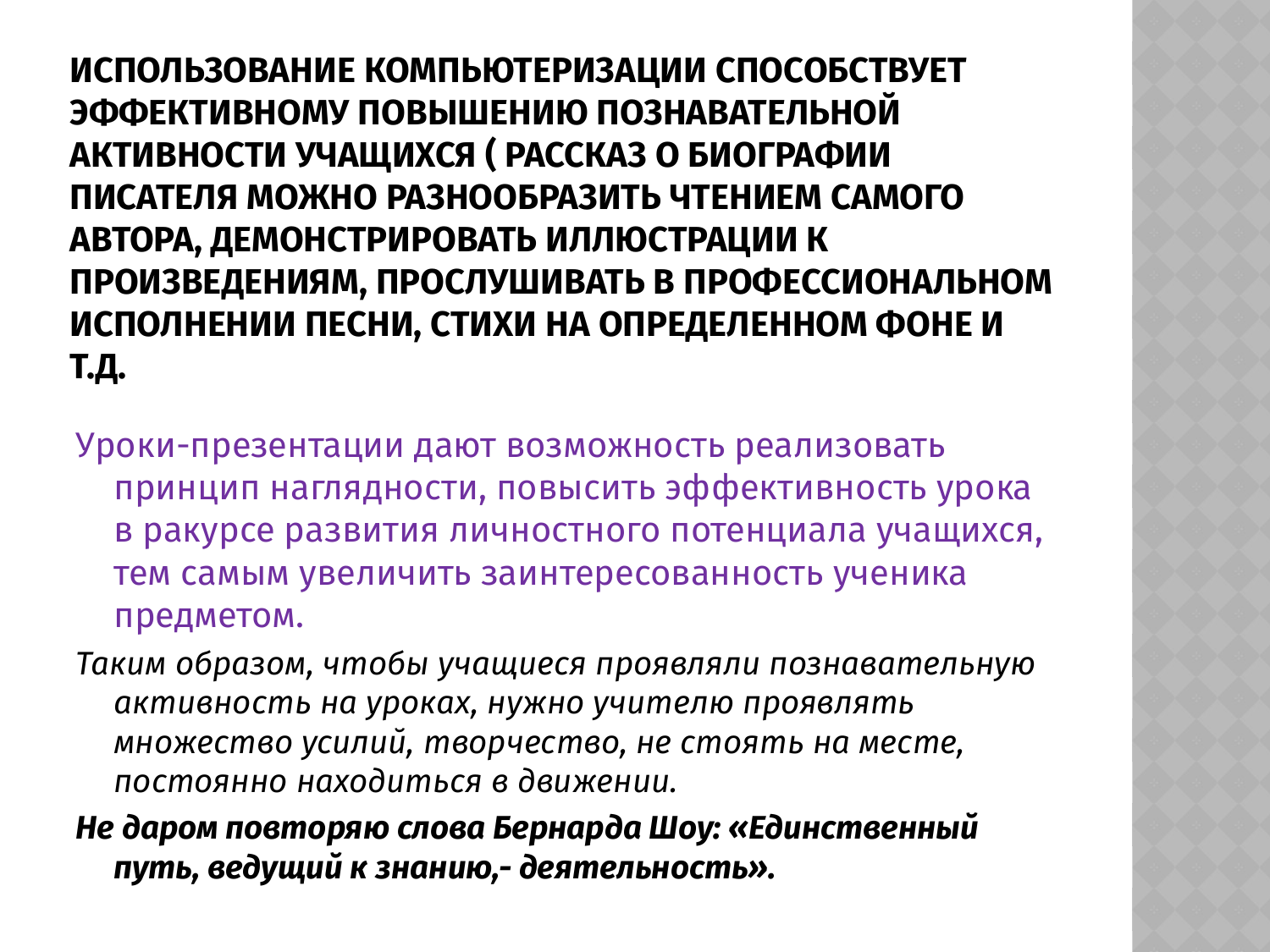

# Использование компьютеризации способствует эффективному повышению познавательной активности учащихся ( рассказ о биографии писателя можно разнообразить чтением самого автора, демонстрировать иллюстрации к произведениям, прослушивать в профессиональном исполнении песни, стихи на определенном фоне и т.д.
Уроки-презентации дают возможность реализовать принцип наглядности, повысить эффективность урока в ракурсе развития личностного потенциала учащихся, тем самым увеличить заинтересованность ученика предметом.
Таким образом, чтобы учащиеся проявляли познавательную активность на уроках, нужно учителю проявлять множество усилий, творчество, не стоять на месте, постоянно находиться в движении.
Не даром повторяю слова Бернарда Шоу: «Единственный путь, ведущий к знанию,- деятельность».